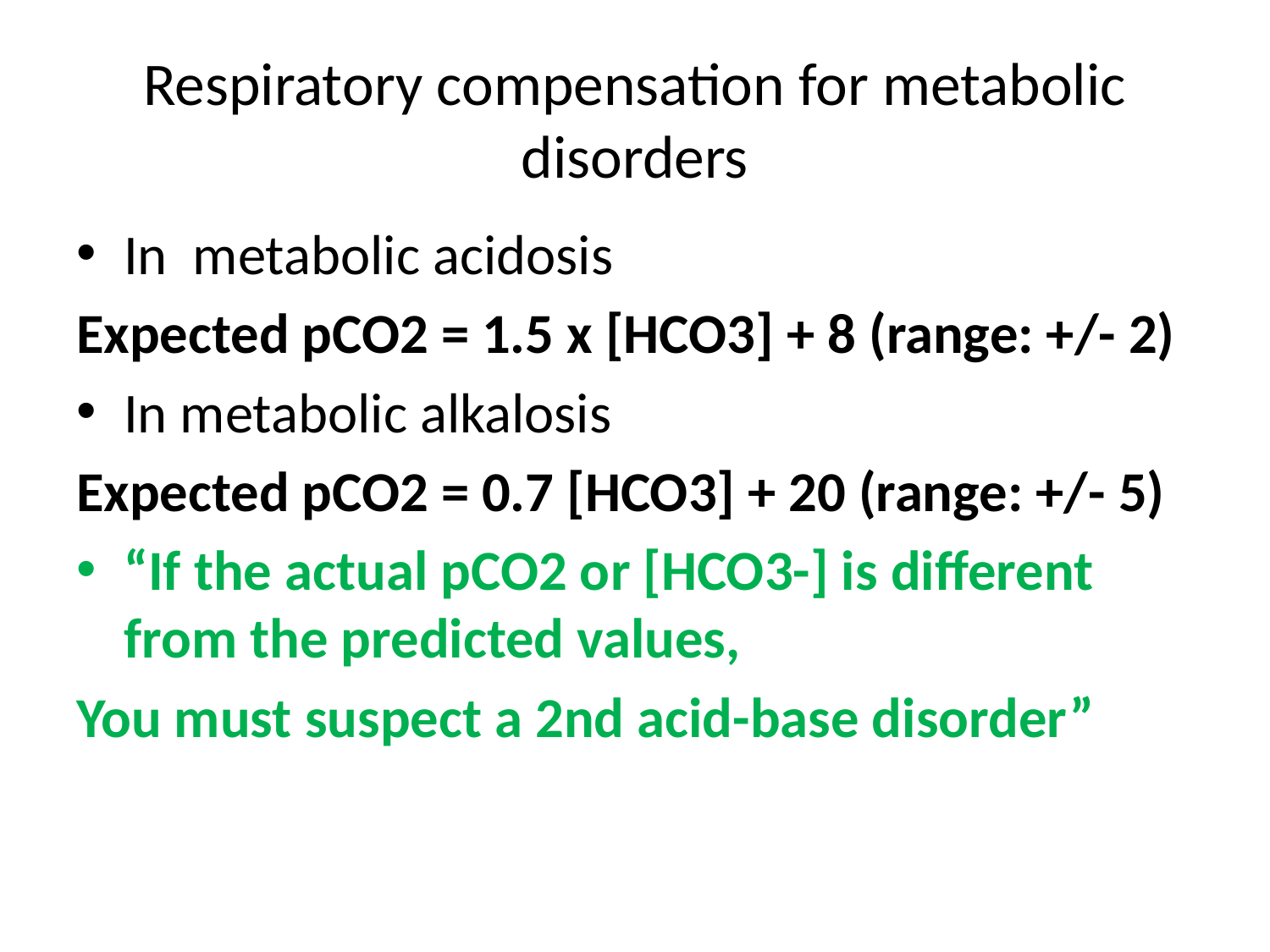

# Respiratory compensation for metabolic disorders
In  metabolic acidosis
Expected pCO2 = 1.5 x [HCO3] + 8 (range: +/- 2)
In metabolic alkalosis
Expected pCO2 = 0.7 [HCO3] + 20 (range: +/- 5)
“If the actual pCO2 or [HCO3-] is different from the predicted values,
You must suspect a 2nd acid-base disorder”